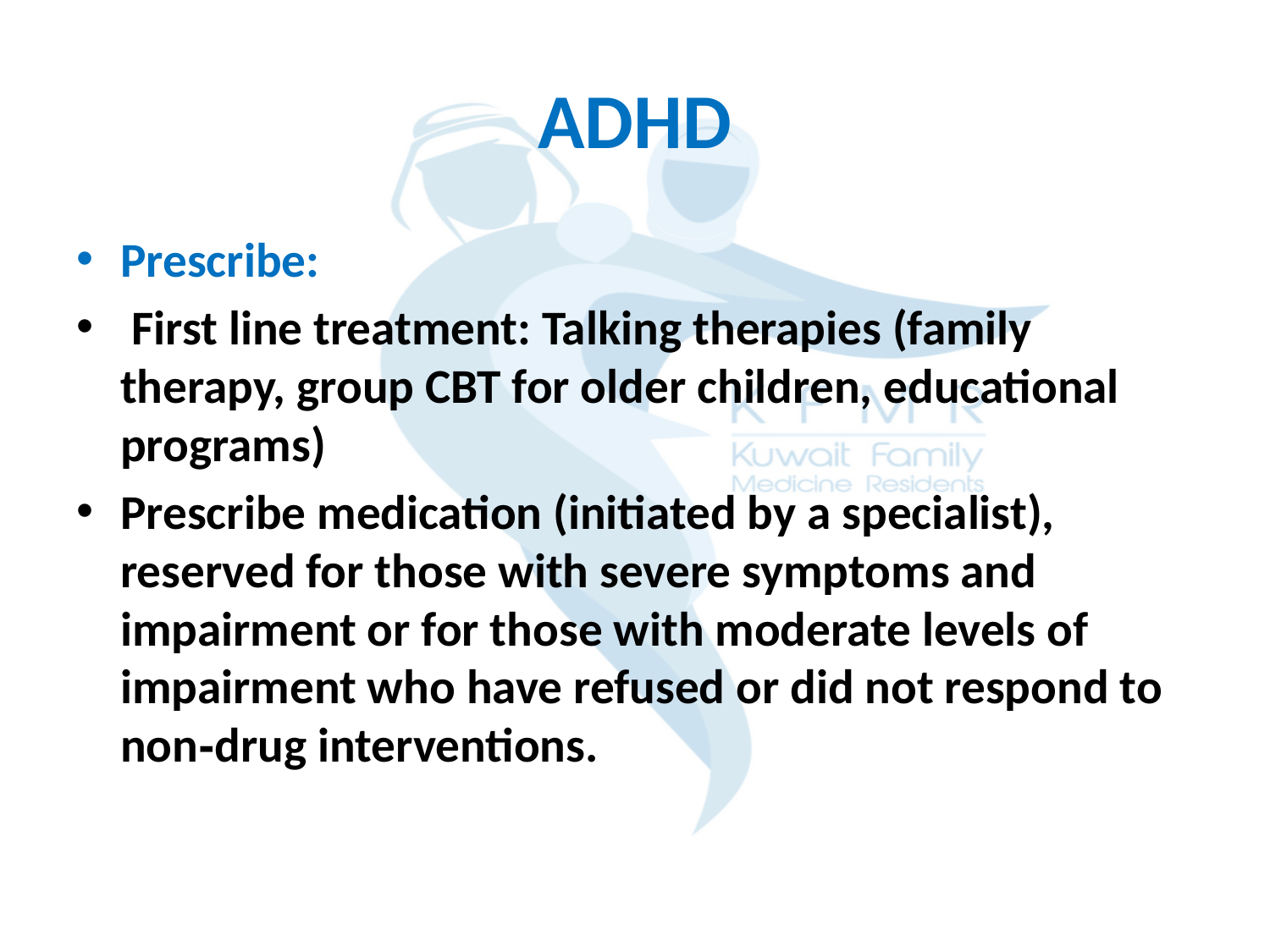

# ADHD
Prescribe:
 First line treatment: Talking therapies (family therapy, group CBT for older children, educational programs)
Prescribe medication (initiated by a specialist), reserved for those with severe symptoms and impairment or for those with moderate levels of impairment who have refused or did not respond to non‑drug interventions.